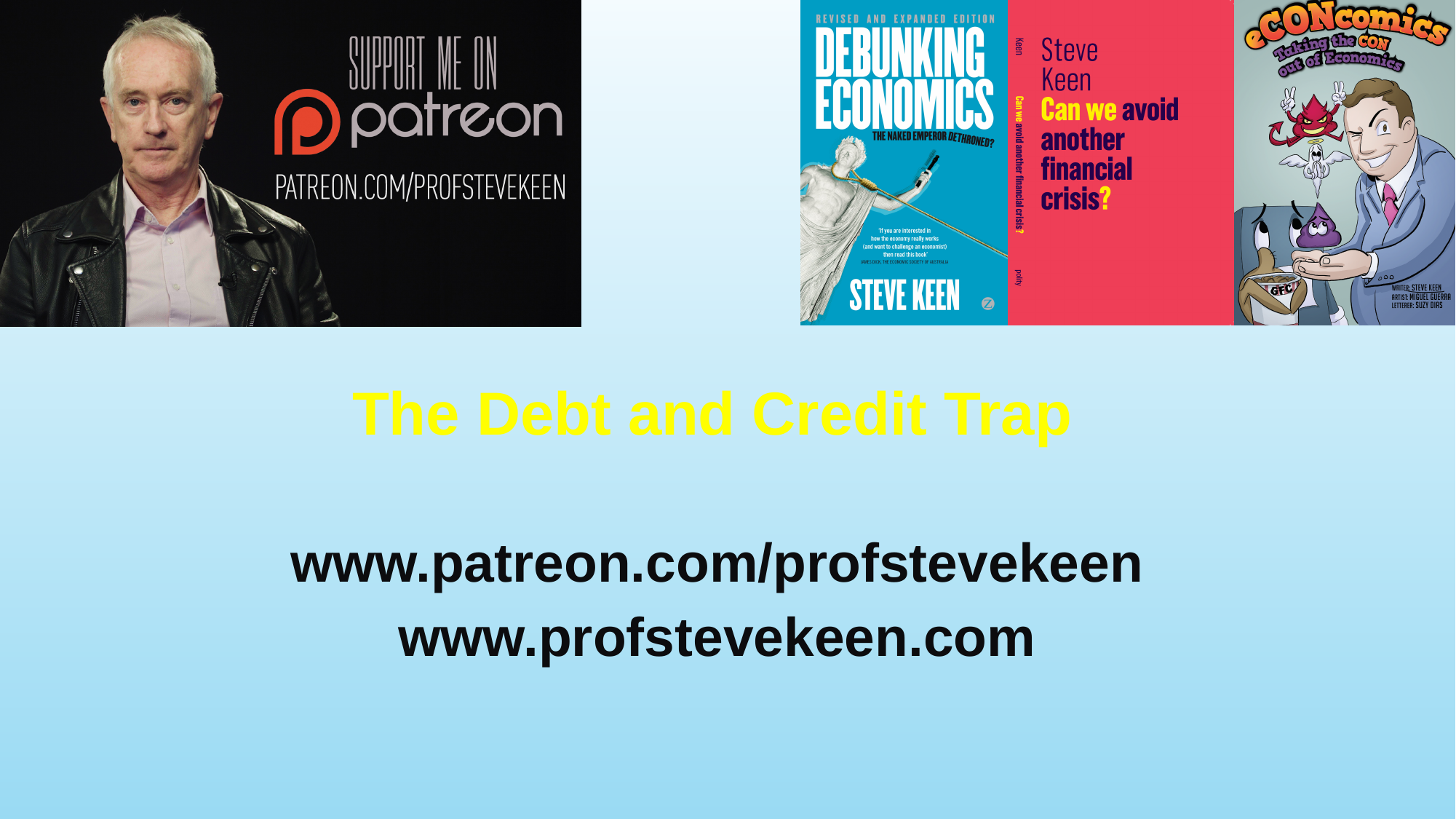

# The Debt and Credit Trap
www.patreon.com/profstevekeen
www.profstevekeen.com